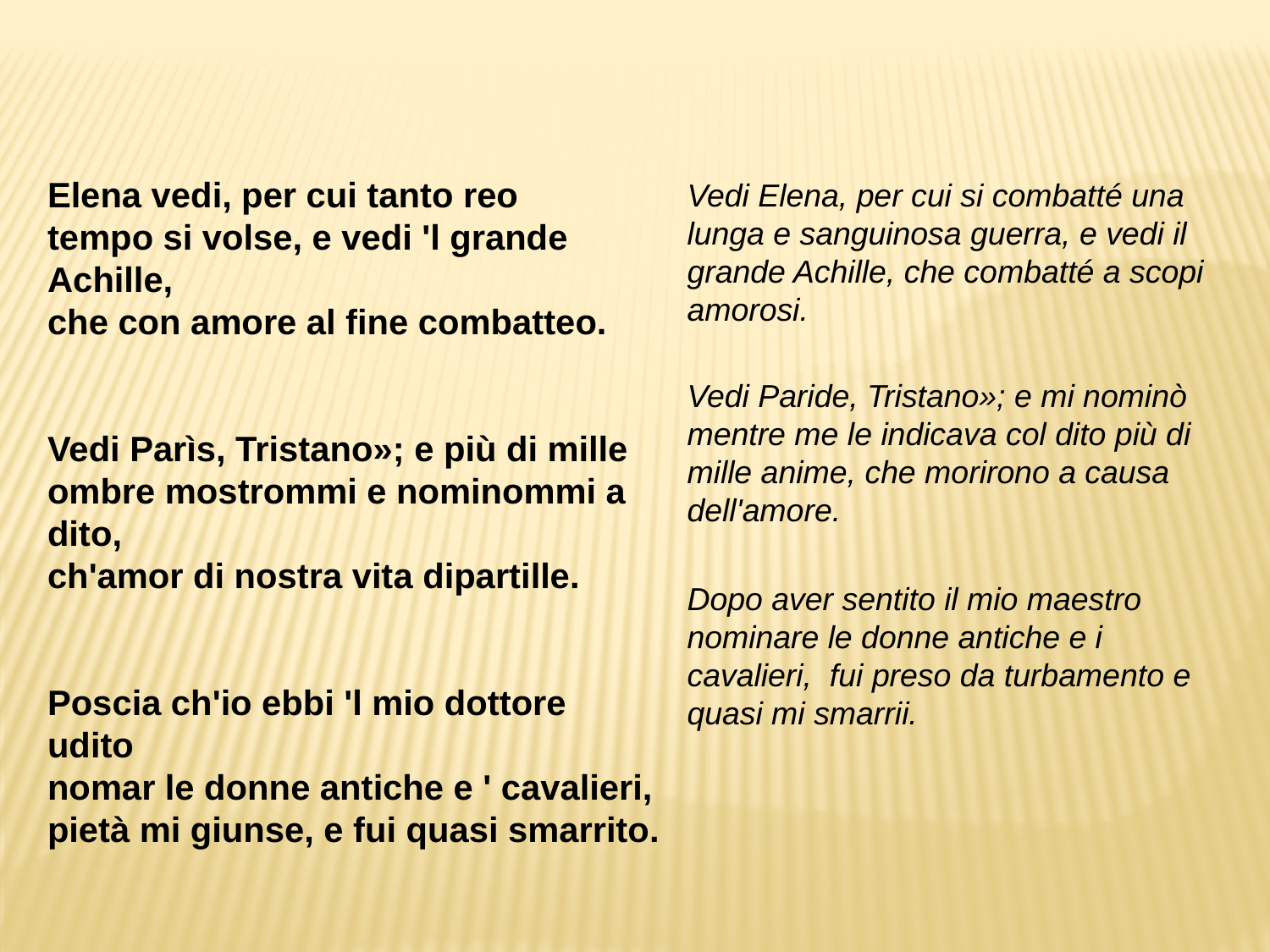

Elena vedi, per cui tanto reo
tempo si volse, e vedi 'l grande Achille,
che con amore al fine combatteo.

Vedi Parìs, Tristano»; e più di mille
ombre mostrommi e nominommi a dito,
ch'amor di nostra vita dipartille.

Poscia ch'io ebbi 'l mio dottore udito
nomar le donne antiche e ' cavalieri,
pietà mi giunse, e fui quasi smarrito.
Vedi Elena, per cui si combatté una lunga e sanguinosa guerra, e vedi il grande Achille, che combatté a scopi amorosi.

Vedi Paride, Tristano»; e mi nominò mentre me le indicava col dito più di mille anime, che morirono a causa dell'amore.

Dopo aver sentito il mio maestro nominare le donne antiche e i cavalieri,  fui preso da turbamento e quasi mi smarrii.